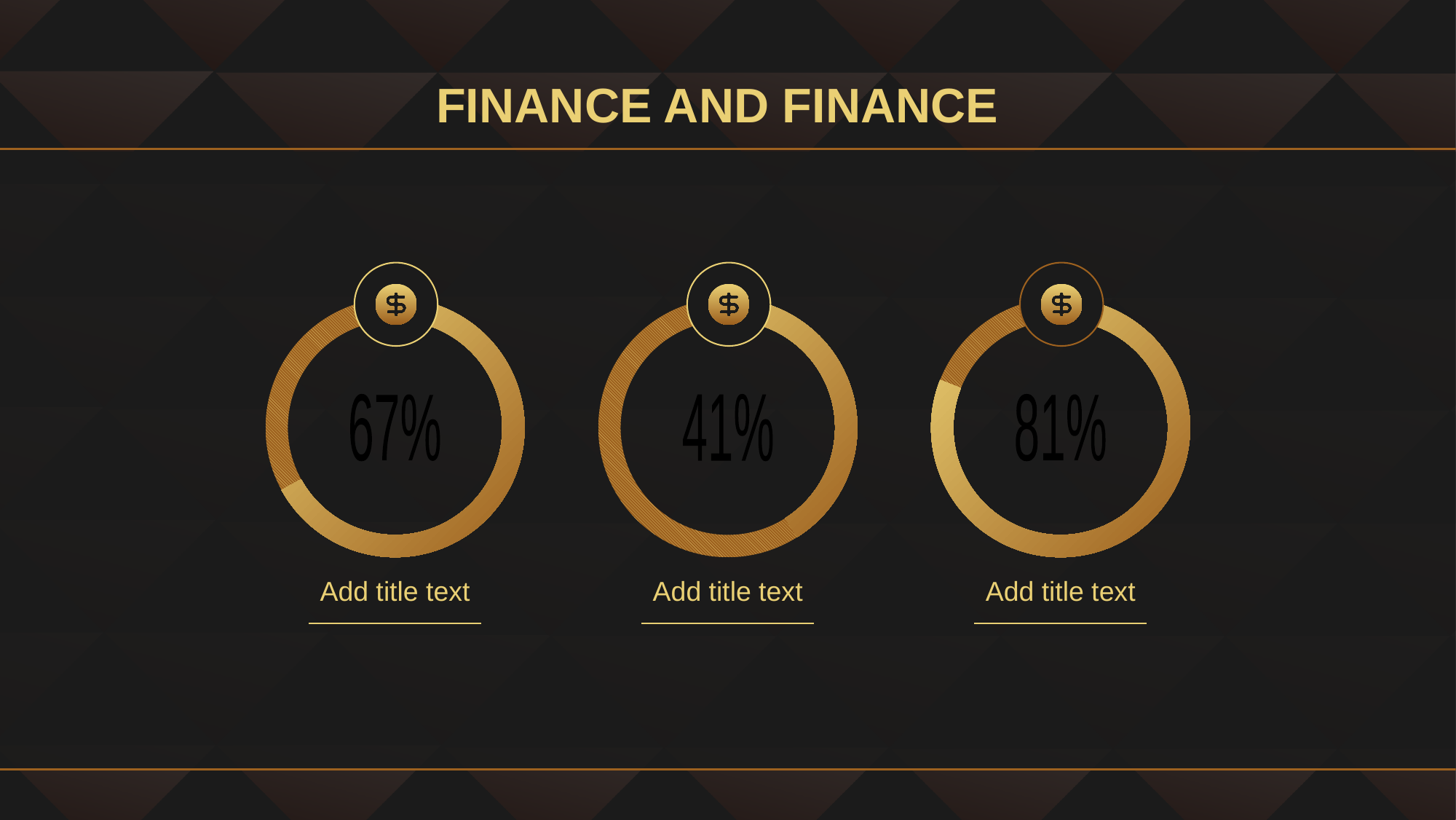

FINANCE AND FINANCE

67%
Add title text

41%
Add title text

81%
Add title text